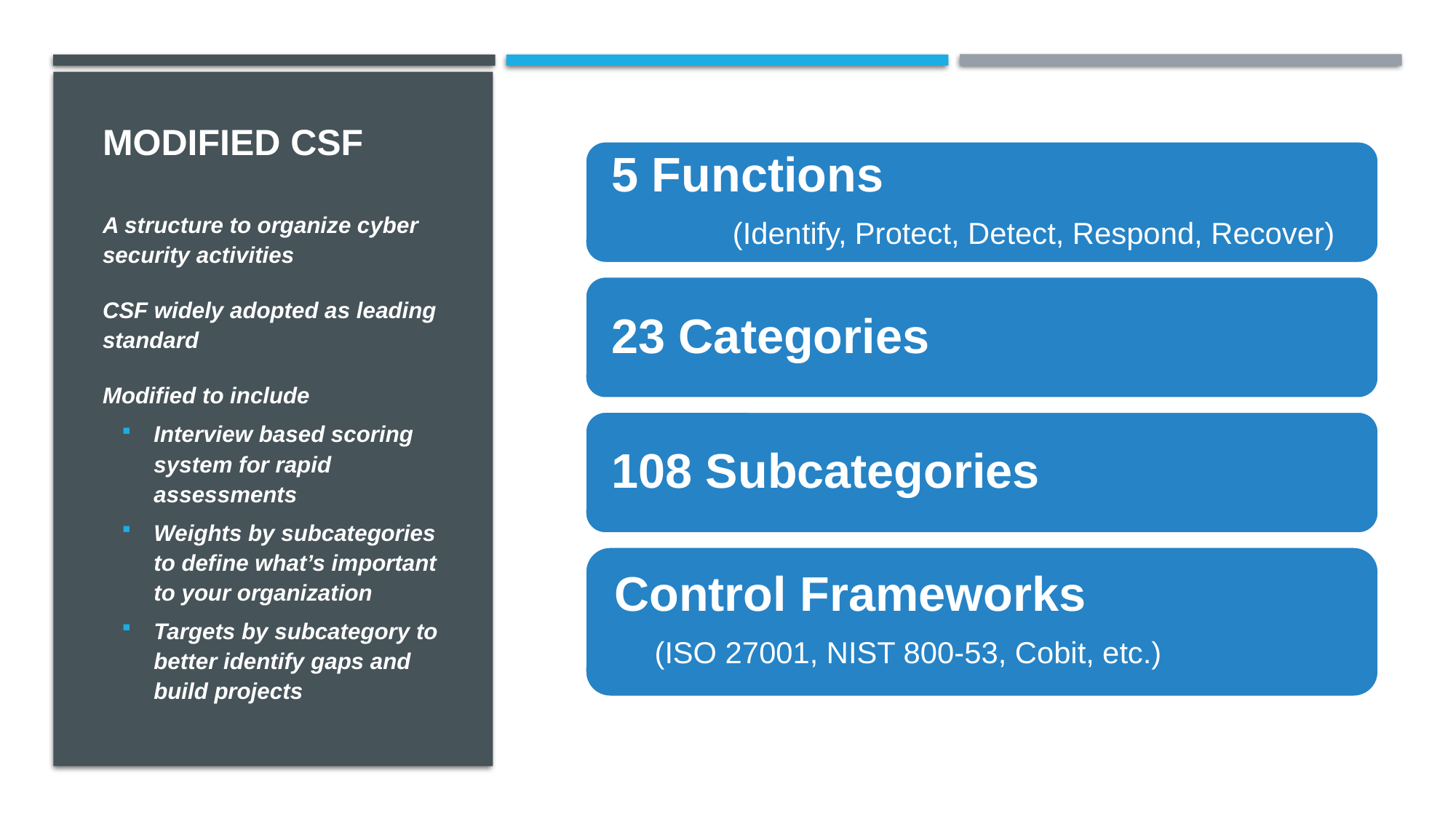

# Modified CSF
5 Functions                                             (Identify, Protect, Detect, Respond, Recover)
23 Categories
108 Subcategories
Control Frameworks                        (ISO 27001, NIST 800-53, Cobit, etc.)
A structure to organize cyber security activities
CSF widely adopted as leading standard
Modified to include
Interview based scoring system for rapid assessments
Weights by subcategories to define what’s important to your organization
Targets by subcategory to better identify gaps and build projects